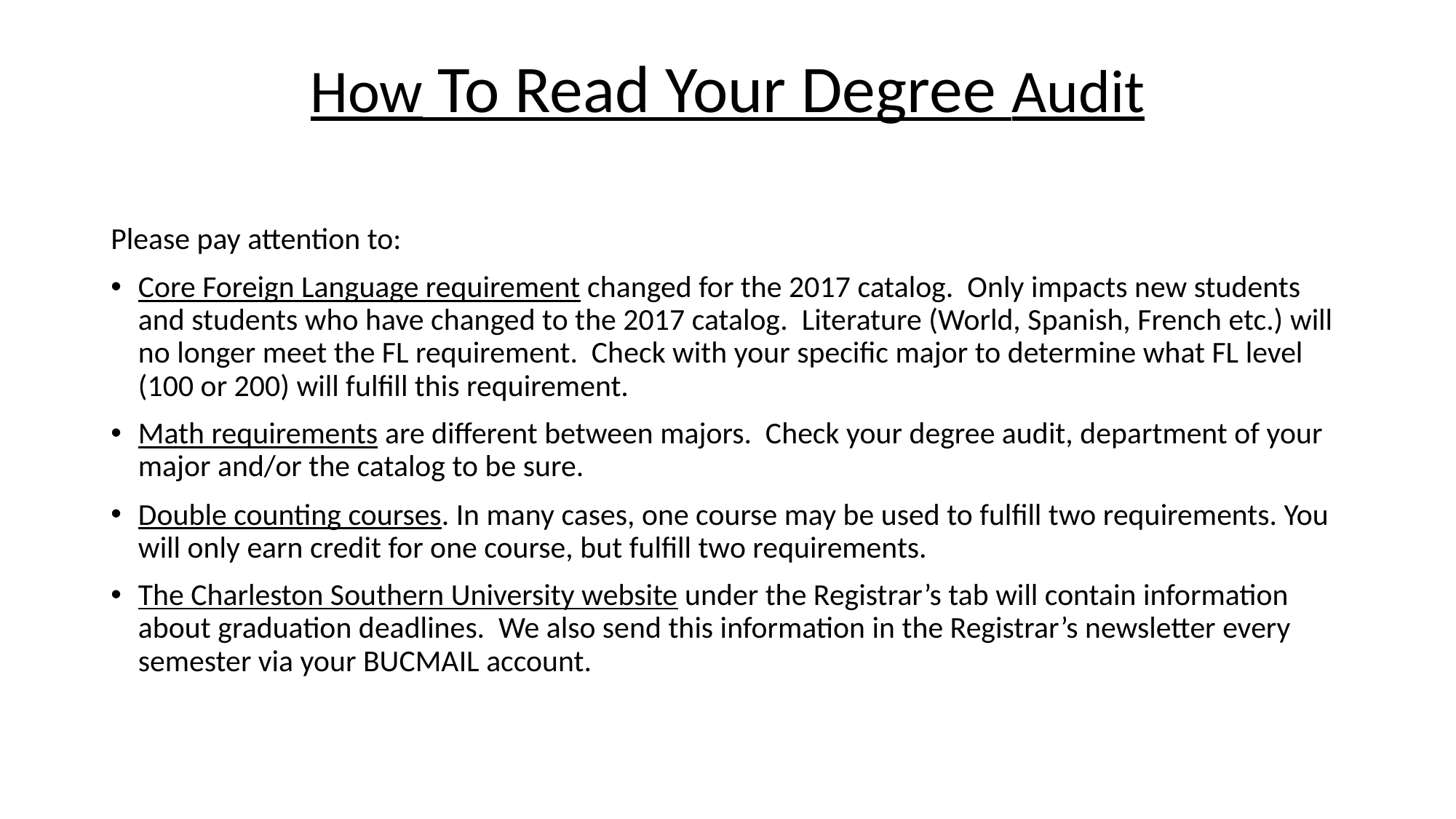

# How To Read Your Degree Audit
Please pay attention to:
Core Foreign Language requirement changed for the 2017 catalog.  Only impacts new students and students who have changed to the 2017 catalog.  Literature (World, Spanish, French etc.) will no longer meet the FL requirement.  Check with your specific major to determine what FL level (100 or 200) will fulfill this requirement.
Math requirements are different between majors.  Check your degree audit, department of your major and/or the catalog to be sure.
Double counting courses. In many cases, one course may be used to fulfill two requirements. You will only earn credit for one course, but fulfill two requirements.
The Charleston Southern University website under the Registrar’s tab will contain information about graduation deadlines.  We also send this information in the Registrar’s newsletter every semester via your BUCMAIL account.